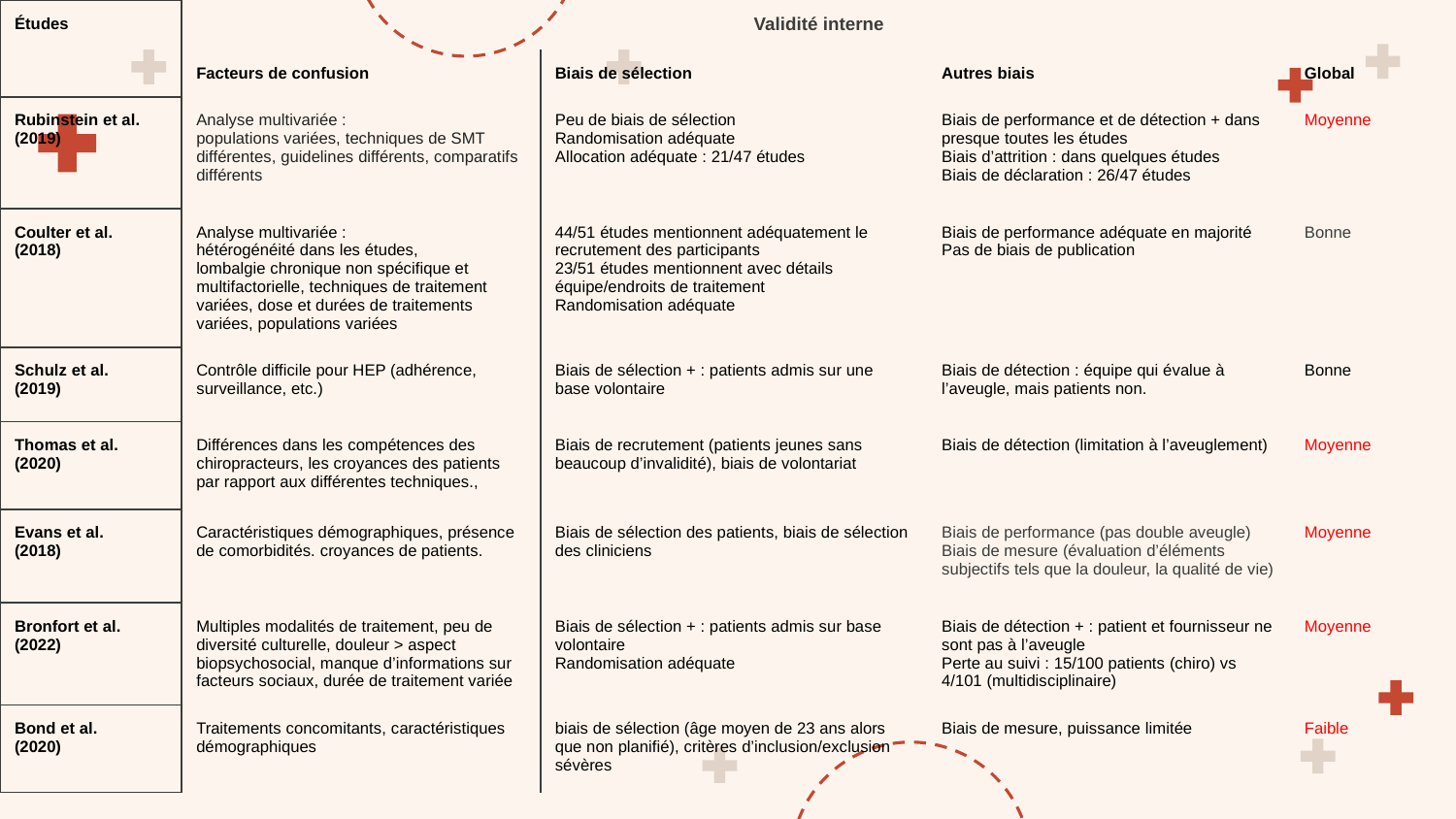

| Études | Validité interne |  |  |  |
| --- | --- | --- | --- | --- |
|  | Facteurs de confusion | Biais de sélection | Autres biais | Global |
| Rubinstein et al. (2019) | Analyse multivariée : populations variées, techniques de SMT différentes, guidelines différents, comparatifs différents | Peu de biais de sélection Randomisation adéquate Allocation adéquate : 21/47 études | Biais de performance et de détection + dans presque toutes les études Biais d’attrition : dans quelques études Biais de déclaration : 26/47 études | Moyenne |
| Coulter et al. (2018) | Analyse multivariée : hétérogénéité dans les études, lombalgie chronique non spécifique et multifactorielle, techniques de traitement variées, dose et durées de traitements variées, populations variées | 44/51 études mentionnent adéquatement le recrutement des participants 23/51 études mentionnent avec détails équipe/endroits de traitement Randomisation adéquate | Biais de performance adéquate en majorité Pas de biais de publication | Bonne |
| Schulz et al. (2019) | Contrôle difficile pour HEP (adhérence, surveillance, etc.) | Biais de sélection + : patients admis sur une base volontaire | Biais de détection : équipe qui évalue à l’aveugle, mais patients non. | Bonne |
| Thomas et al. (2020) | Différences dans les compétences des chiropracteurs, les croyances des patients par rapport aux différentes techniques., | Biais de recrutement (patients jeunes sans beaucoup d’invalidité), biais de volontariat | Biais de détection (limitation à l’aveuglement) | Moyenne |
| Evans et al. (2018) | Caractéristiques démographiques, présence de comorbidités. croyances de patients. | Biais de sélection des patients, biais de sélection des cliniciens | Biais de performance (pas double aveugle) Biais de mesure (évaluation d’éléments subjectifs tels que la douleur, la qualité de vie) | Moyenne |
| Bronfort et al. (2022) | Multiples modalités de traitement, peu de diversité culturelle, douleur > aspect biopsychosocial, manque d’informations sur facteurs sociaux, durée de traitement variée | Biais de sélection + : patients admis sur base volontaire Randomisation adéquate | Biais de détection + : patient et fournisseur ne sont pas à l’aveugle Perte au suivi : 15/100 patients (chiro) vs 4/101 (multidisciplinaire) | Moyenne |
| Bond et al. (2020) | Traitements concomitants, caractéristiques démographiques | biais de sélection (âge moyen de 23 ans alors que non planifié), critères d’inclusion/exclusion sévères | Biais de mesure, puissance limitée | Faible |